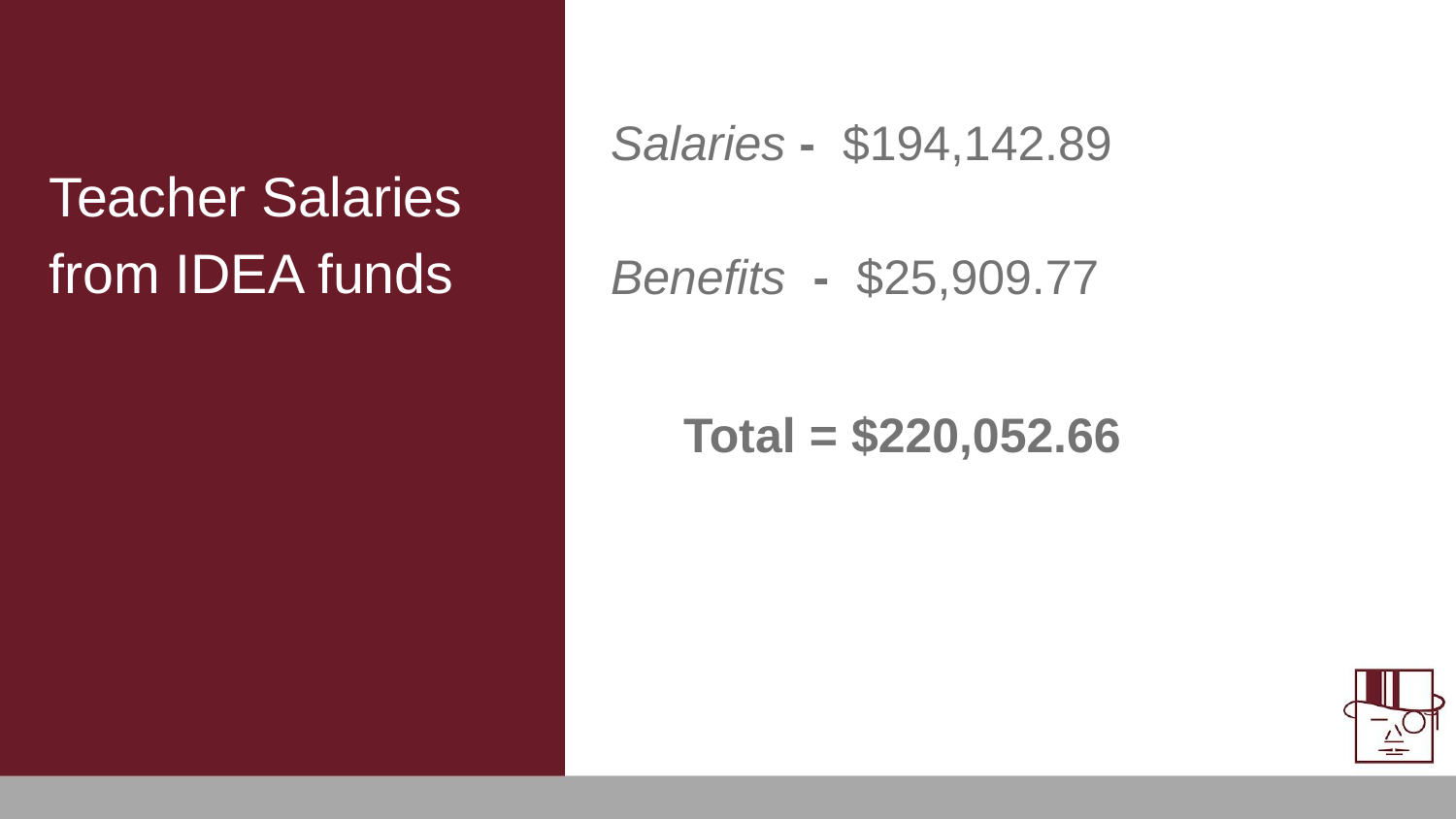

Salaries -  $194,142.89

Benefits  -  $25,909.77

Total = $220,052.66

# Teacher Salaries
from IDEA funds